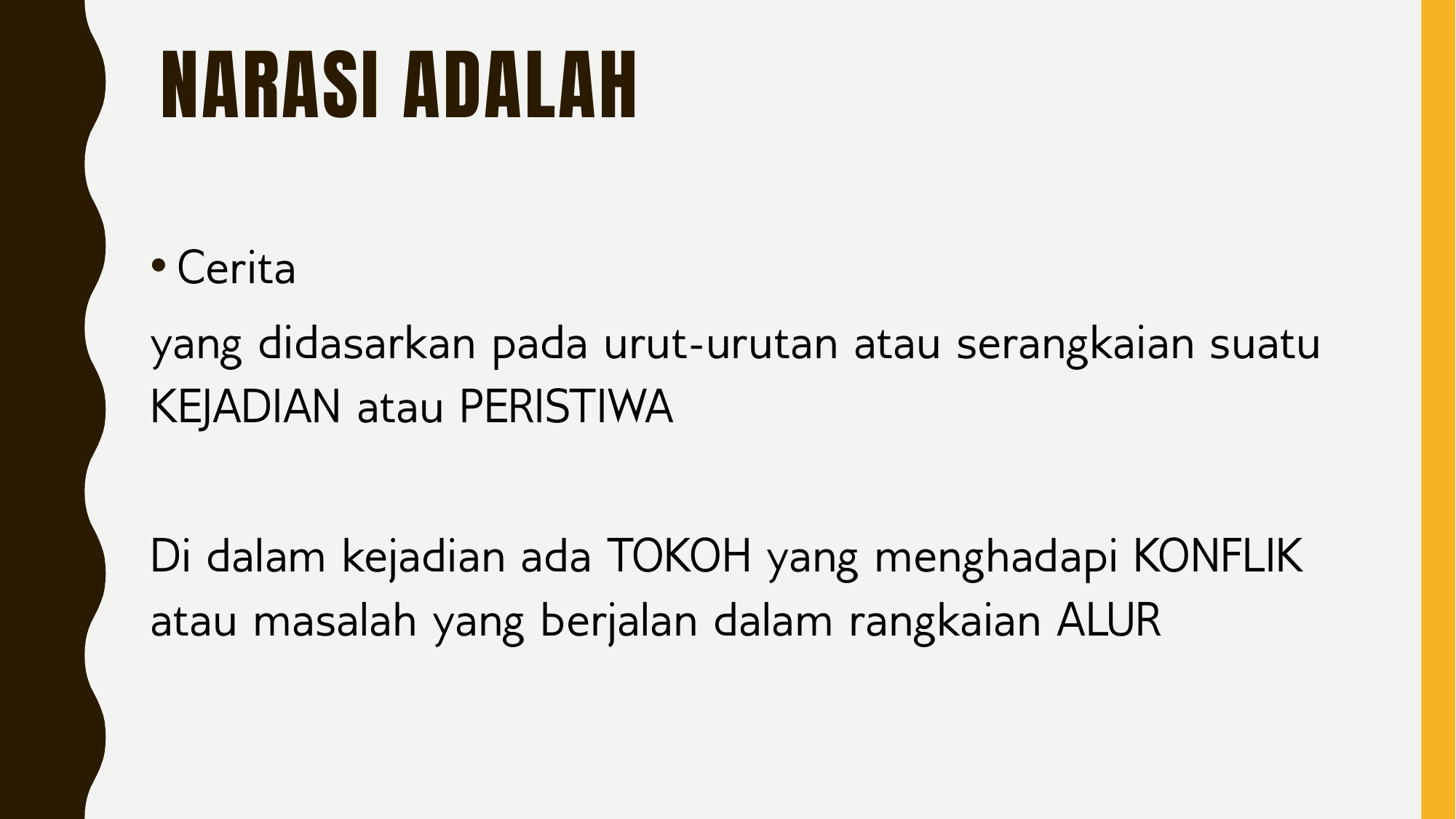

# Narasi Adalah
Cerita
yang didasarkan pada urut-urutan atau serangkaian suatu KEJADIAN atau PERISTIWA

Di dalam kejadian ada TOKOH yang menghadapi KONFLIK atau masalah yang berjalan dalam rangkaian ALUR